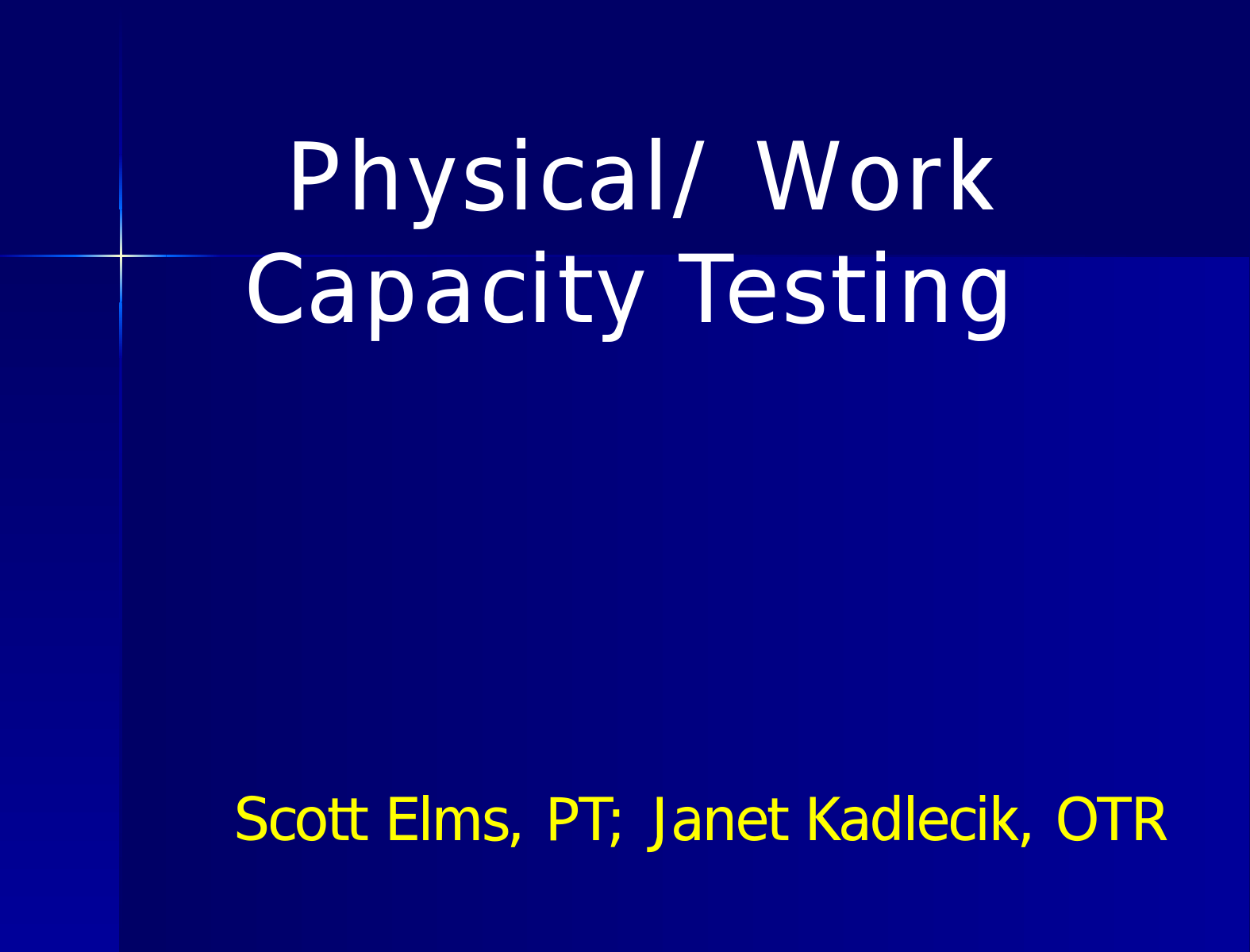

# Physical/ Work Capacity Testing

Scott Elms, PT; Janet Kadlecik, OTR